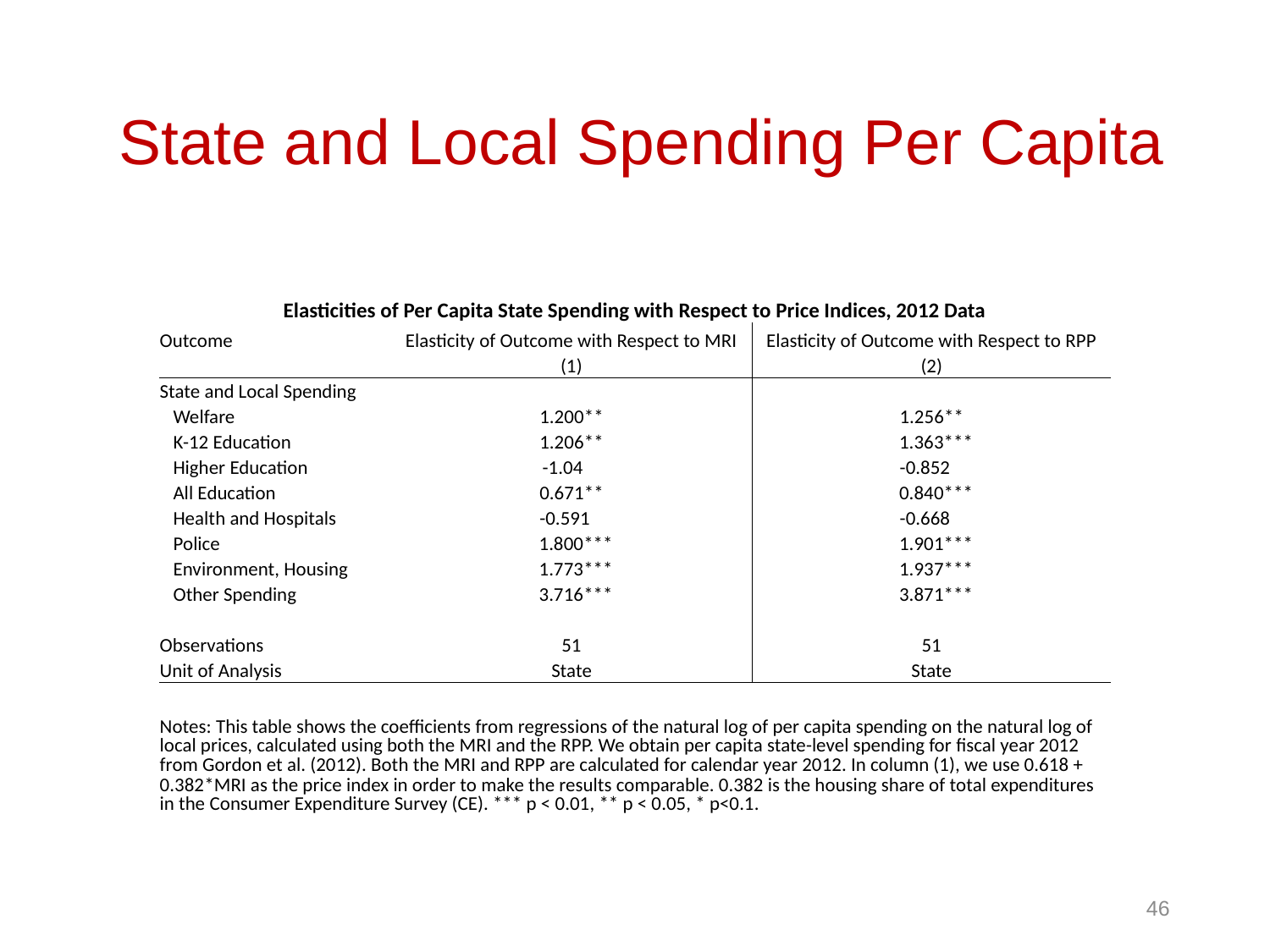

State and Local Spending Per Capita
| Elasticities of Per Capita State Spending with Respect to Price Indices, 2012 Data |  |  |
| --- | --- | --- |
| Outcome | Elasticity of Outcome with Respect to MRI | Elasticity of Outcome with Respect to RPP |
|  | (1) | (2) |
| State and Local Spending |  |  |
| Welfare | 1.200\*\* | 1.256\*\* |
| K-12 Education | 1.206\*\* | 1.363\*\*\* |
| Higher Education | -1.04 | -0.852 |
| All Education | 0.671\*\* | 0.840\*\*\* |
| Health and Hospitals | -0.591 | -0.668 |
| Police | 1.800\*\*\* | 1.901\*\*\* |
| Environment, Housing | 1.773\*\*\* | 1.937\*\*\* |
| Other Spending | 3.716\*\*\* | 3.871\*\*\* |
|  |  |  |
| Observations | 51 | 51 |
| Unit of Analysis | State | State |
| Notes: This table shows the coefficients from regressions of the natural log of per capita spending on the natural log of local prices, calculated using both the MRI and the RPP. We obtain per capita state-level spending for fiscal year 2012 from Gordon et al. (2012). Both the MRI and RPP are calculated for calendar year 2012. In column (1), we use 0.618 + 0.382\*MRI as the price index in order to make the results comparable. 0.382 is the housing share of total expenditures in the Consumer Expenditure Survey (CE). \*\*\* p < 0.01, \*\* p < 0.05, \* p<0.1. |  |  |
46